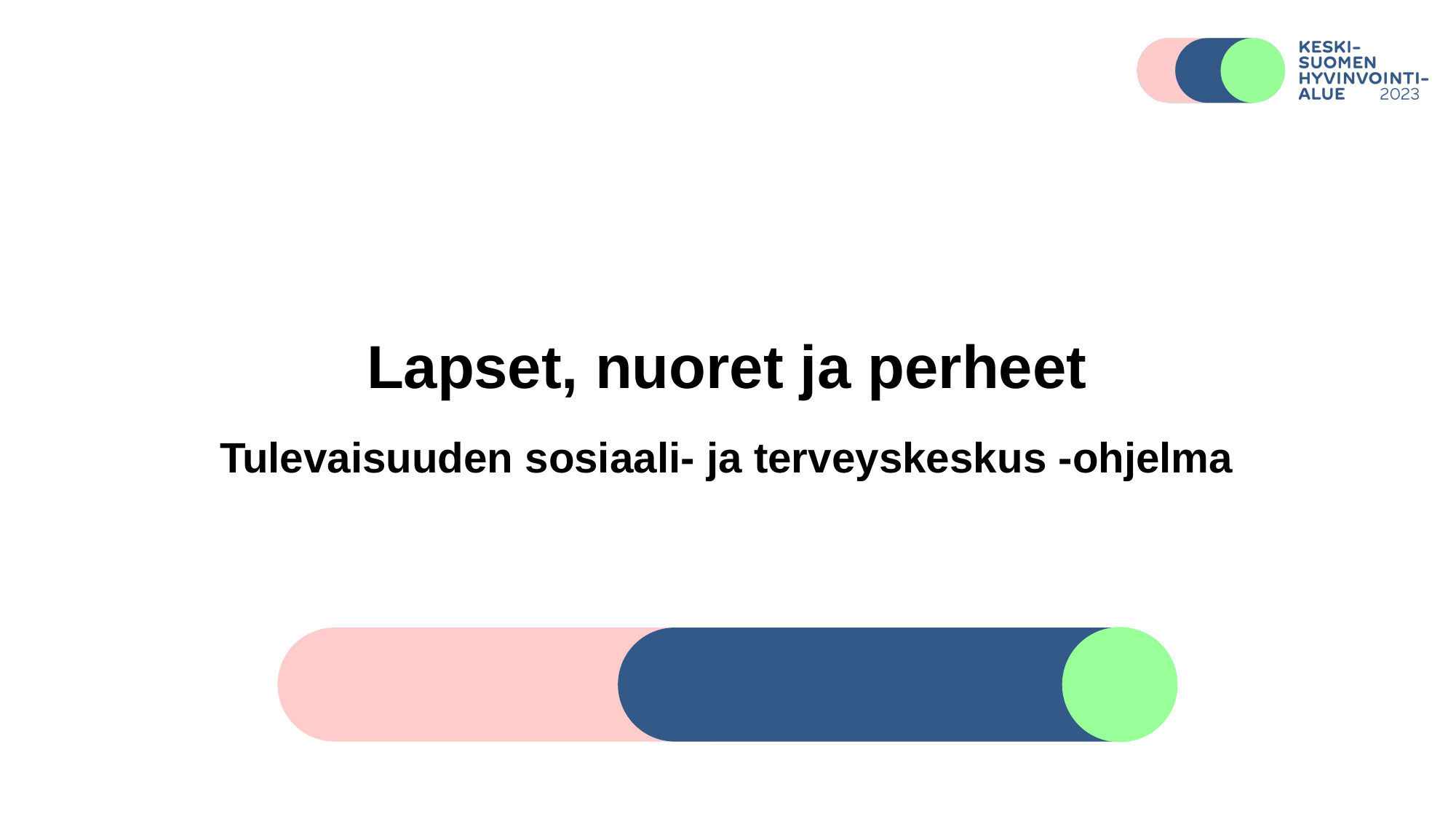

# Lapset, nuoret ja perheet
Tulevaisuuden sosiaali- ja terveyskeskus -ohjelma